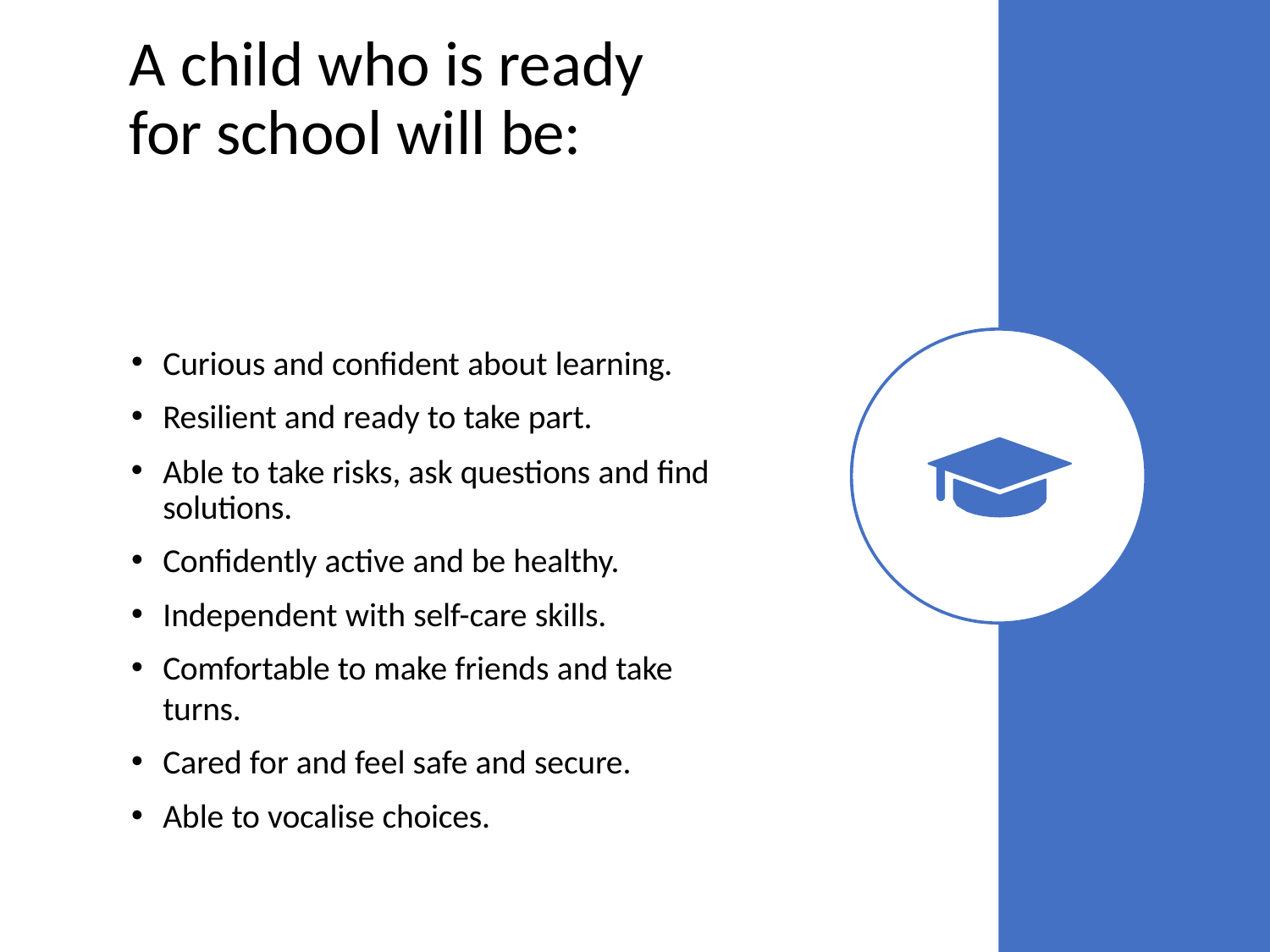

# A child who is ready for school will be:
Curious and confident about learning.
Resilient and ready to take part.
Able to take risks, ask questions and find solutions.
Confidently active and be healthy.
Independent with self-care skills.
Comfortable to make friends and take turns.
Cared for and feel safe and secure.
Able to vocalise choices.